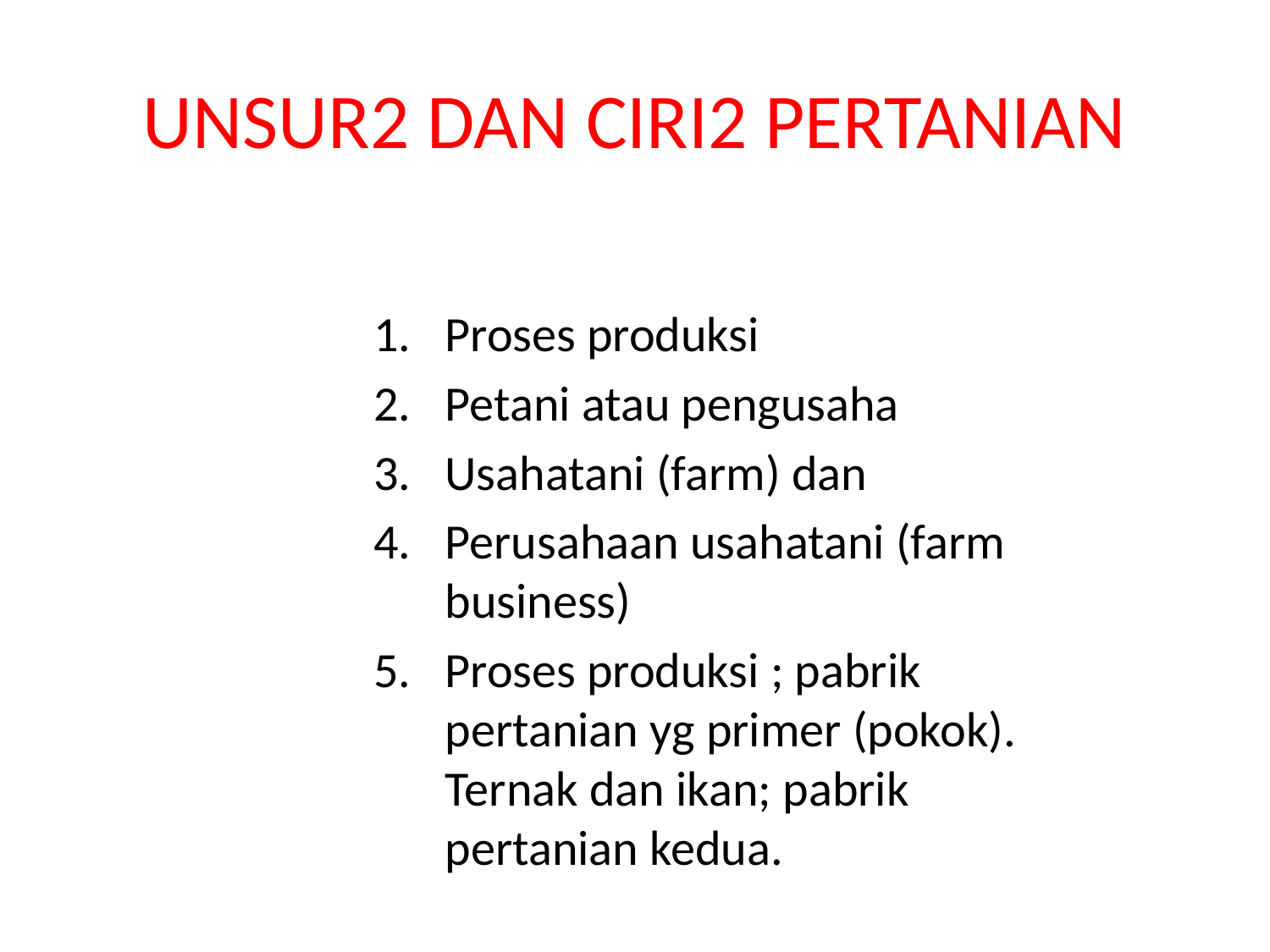

# UNSUR2 DAN CIRI2 PERTANIAN
Proses produksi
Petani atau pengusaha
Usahatani (farm) dan
Perusahaan usahatani (farm business)
Proses produksi ; pabrik pertanian yg primer (pokok). Ternak dan ikan; pabrik pertanian kedua.